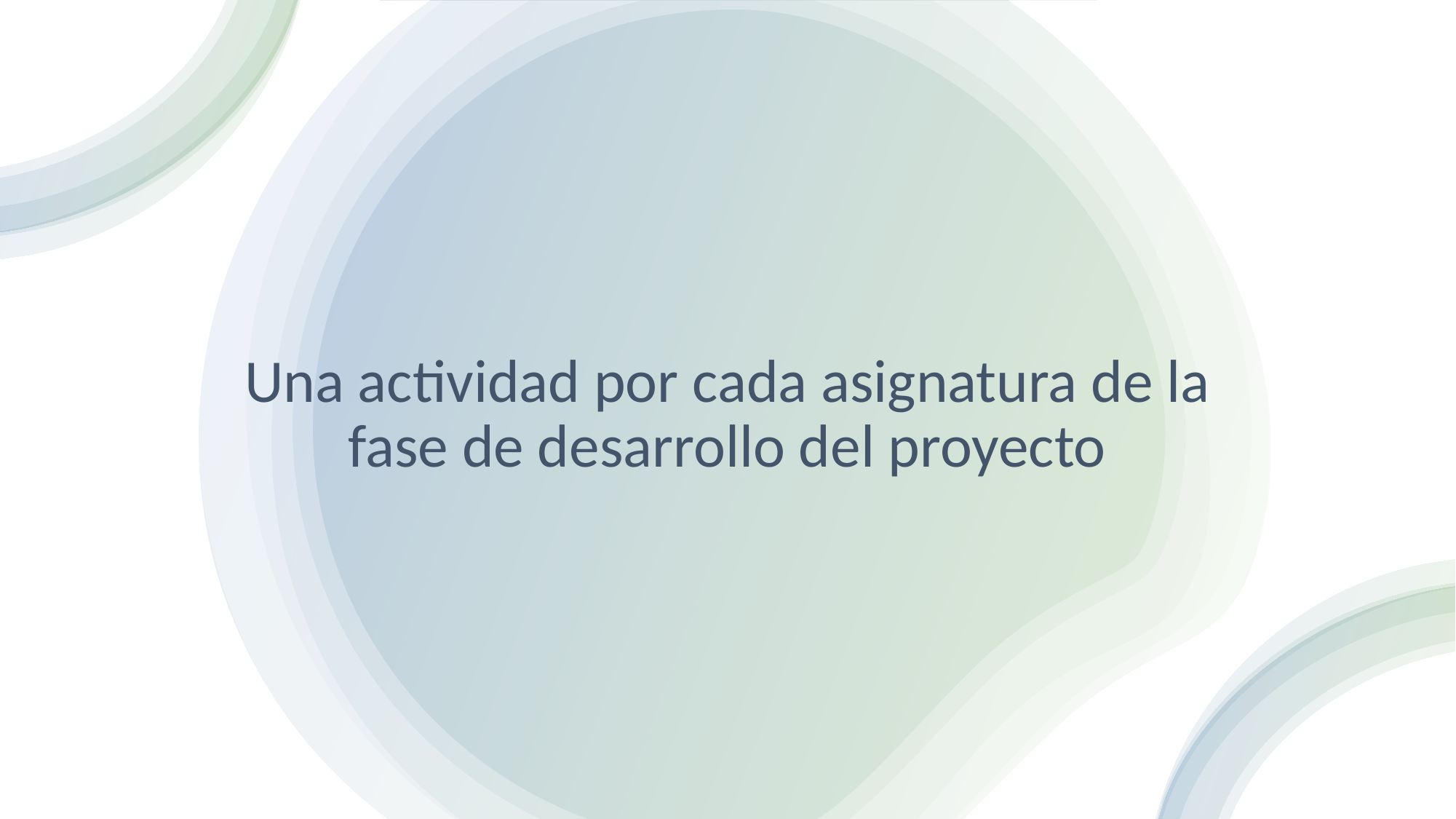

# Una actividad por cada asignatura de la fase de desarrollo del proyecto